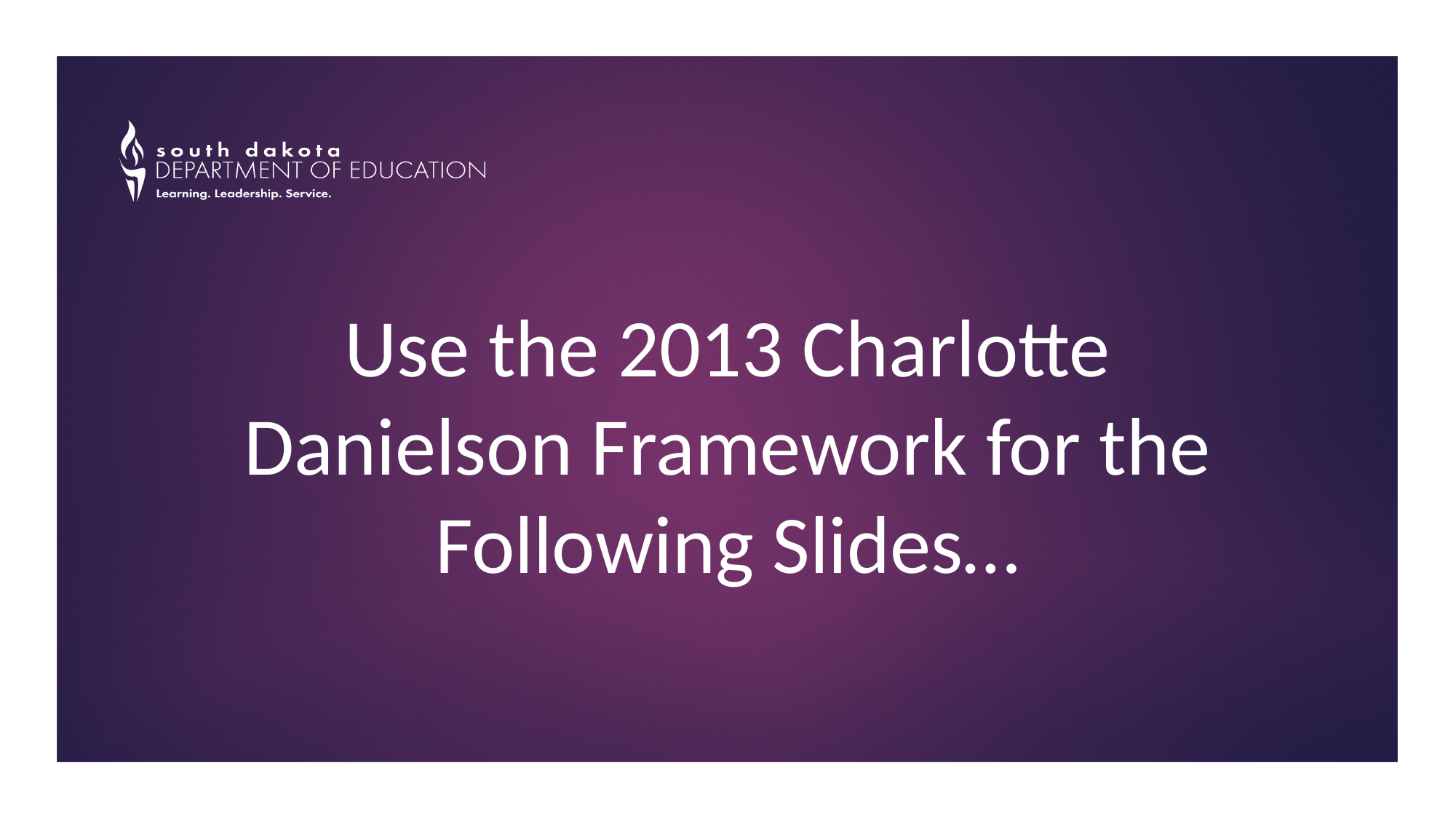

# Use the 2013 Charlotte Danielson Framework for the Following Slides…